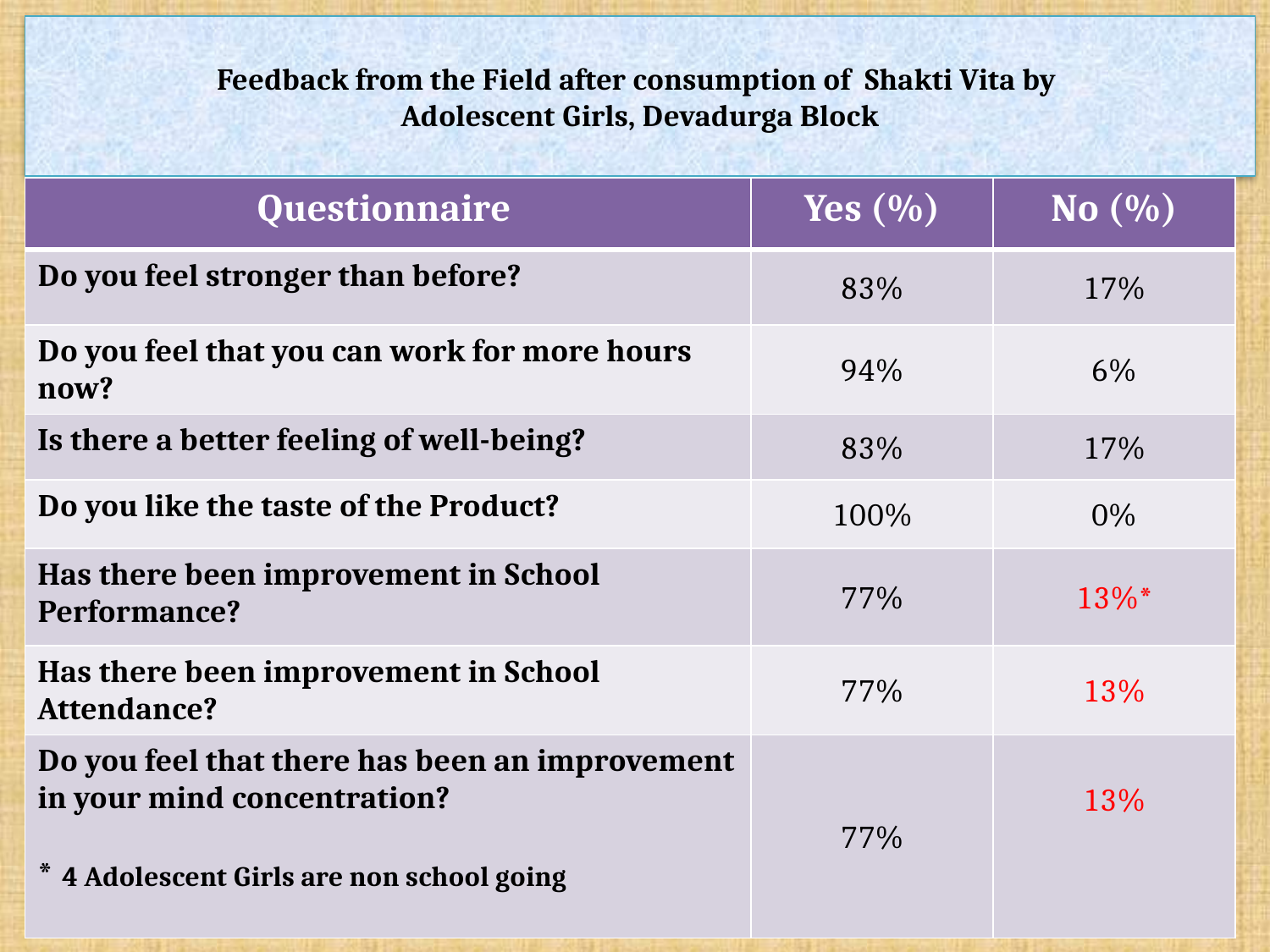

# Feedback from the Field after consumption of  Shakti Vita by Adolescent Girls, Devadurga Block
| Questionnaire | Yes (%) | No (%) |
| --- | --- | --- |
| Do you feel stronger than before? | 83% | 17% |
| Do you feel that you can work for more hours now? | 94% | 6% |
| Is there a better feeling of well-being? | 83% | 17% |
| Do you like the taste of the Product? | 100% | 0% |
| Has there been improvement in School Performance? | 77% | 13%\* |
| Has there been improvement in School Attendance? | 77% | 13% |
| Do you feel that there has been an improvement in your mind concentration? \* 4 Adolescent Girls are non school going | 77% | 13% |